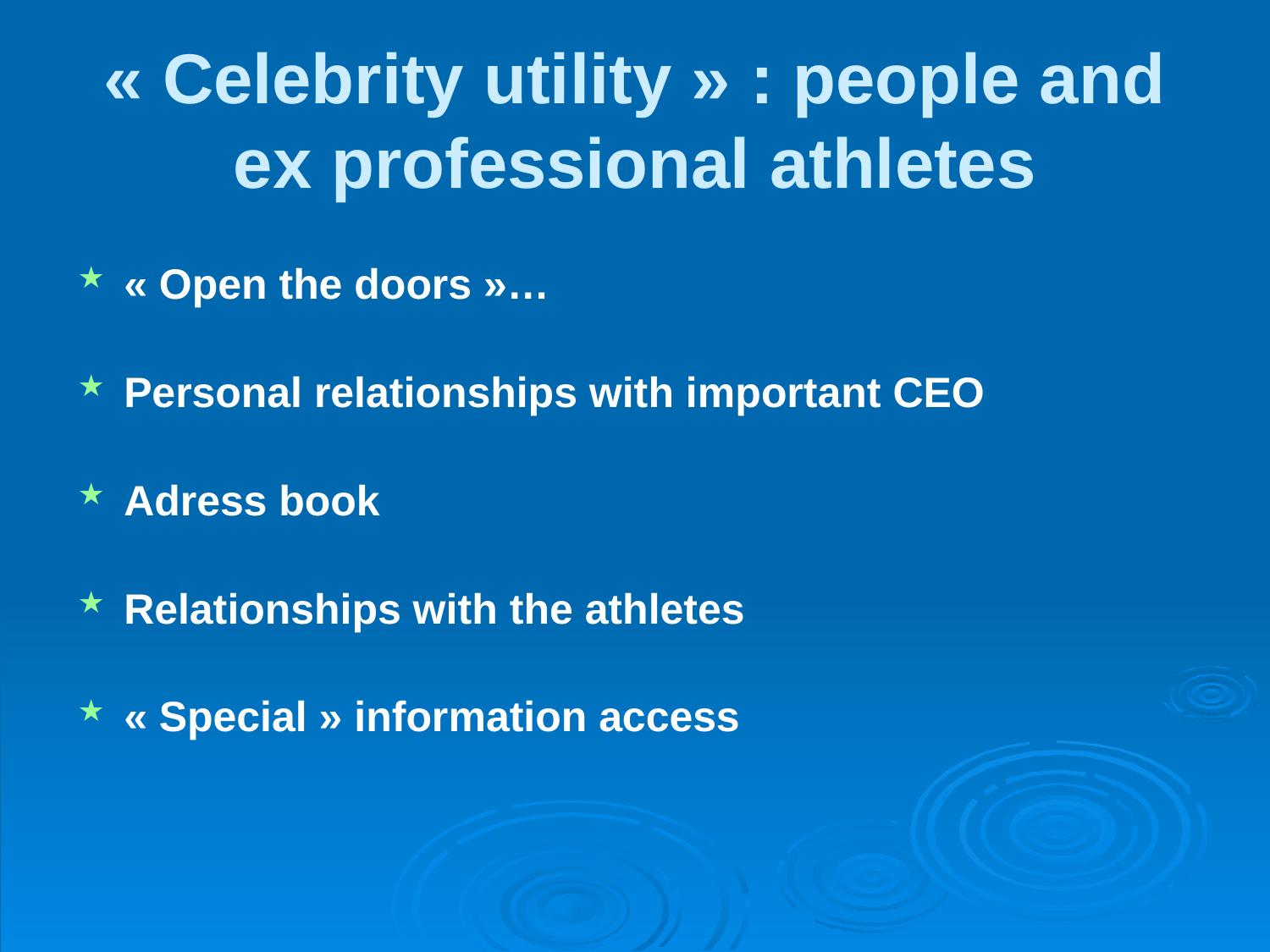

# « Celebrity utility » : people and ex professional athletes
« Open the doors »…

Personal relationships with important CEO

Adress book

Relationships with the athletes

« Special » information access